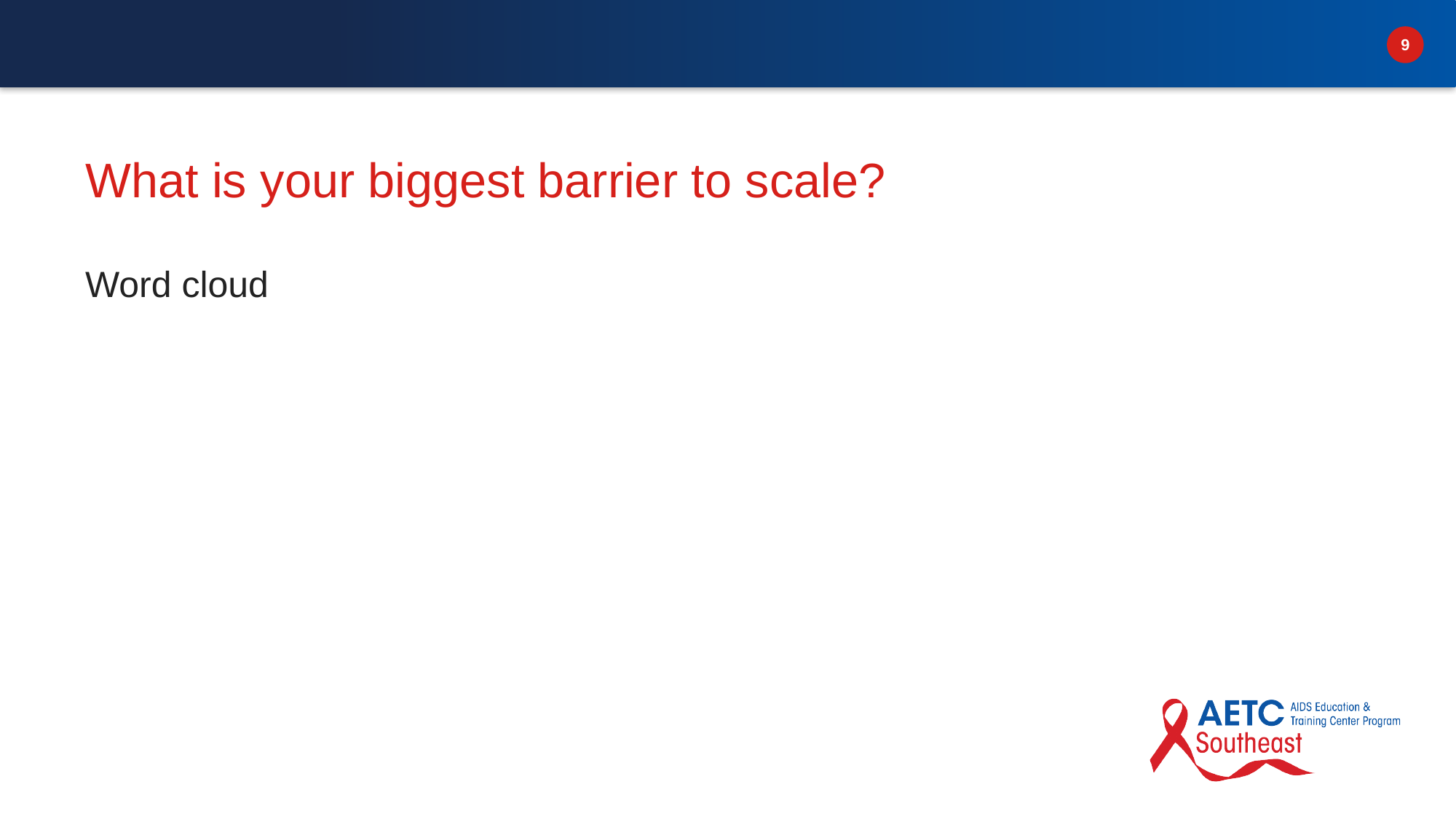

# What is your biggest barrier to scale?
Word cloud